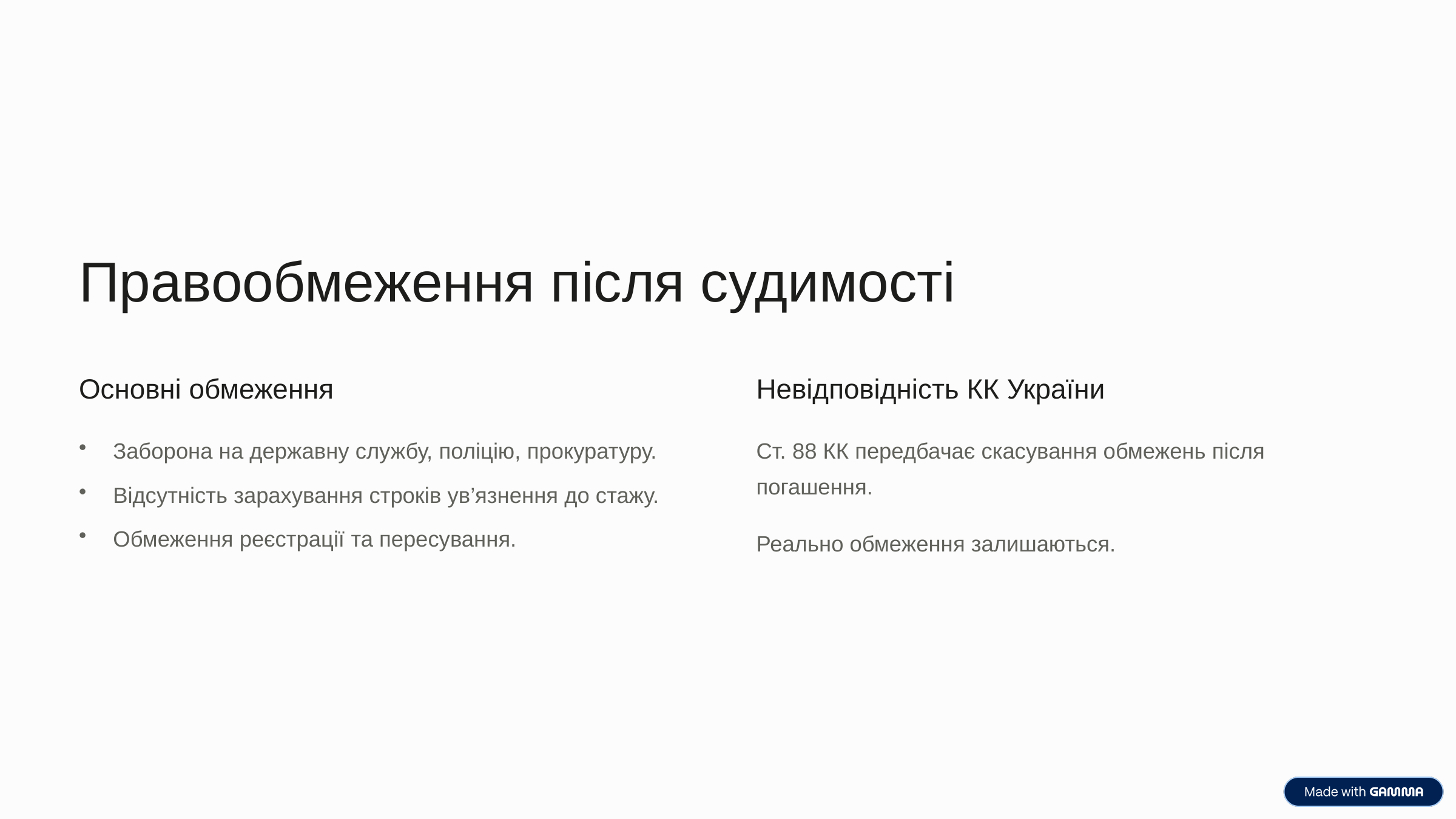

Правообмеження після судимості
Основні обмеження
Невідповідність КК України
Заборона на державну службу, поліцію, прокуратуру.
Ст. 88 КК передбачає скасування обмежень після погашення.
Відсутність зарахування строків ув’язнення до стажу.
Обмеження реєстрації та пересування.
Реально обмеження залишаються.